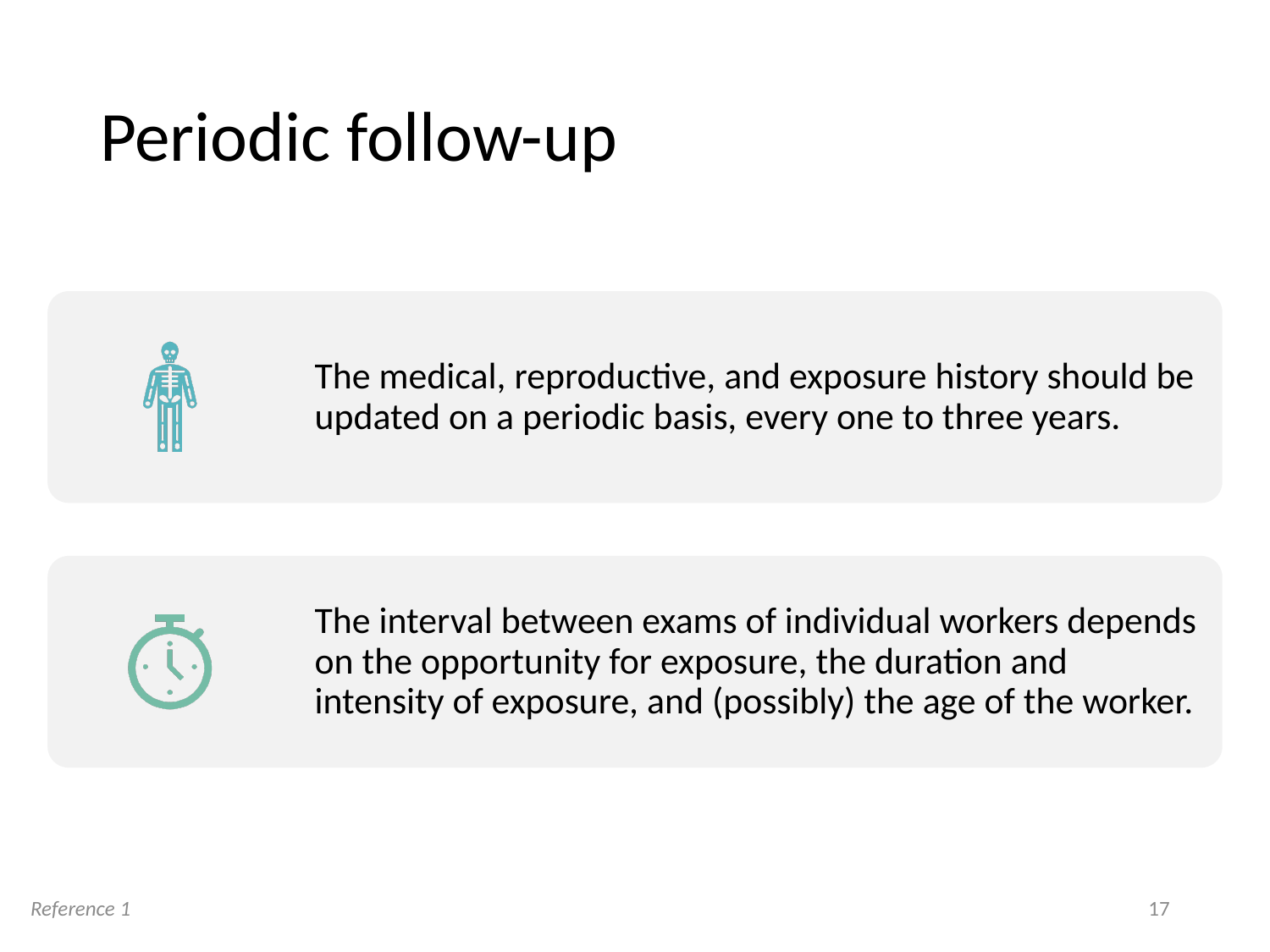

# Periodic follow-up
The medical, reproductive, and exposure history should be updated on a periodic basis, every one to three years.
The interval between exams of individual workers depends on the opportunity for exposure, the duration and intensity of exposure, and (possibly) the age of the worker.
Reference 1
17